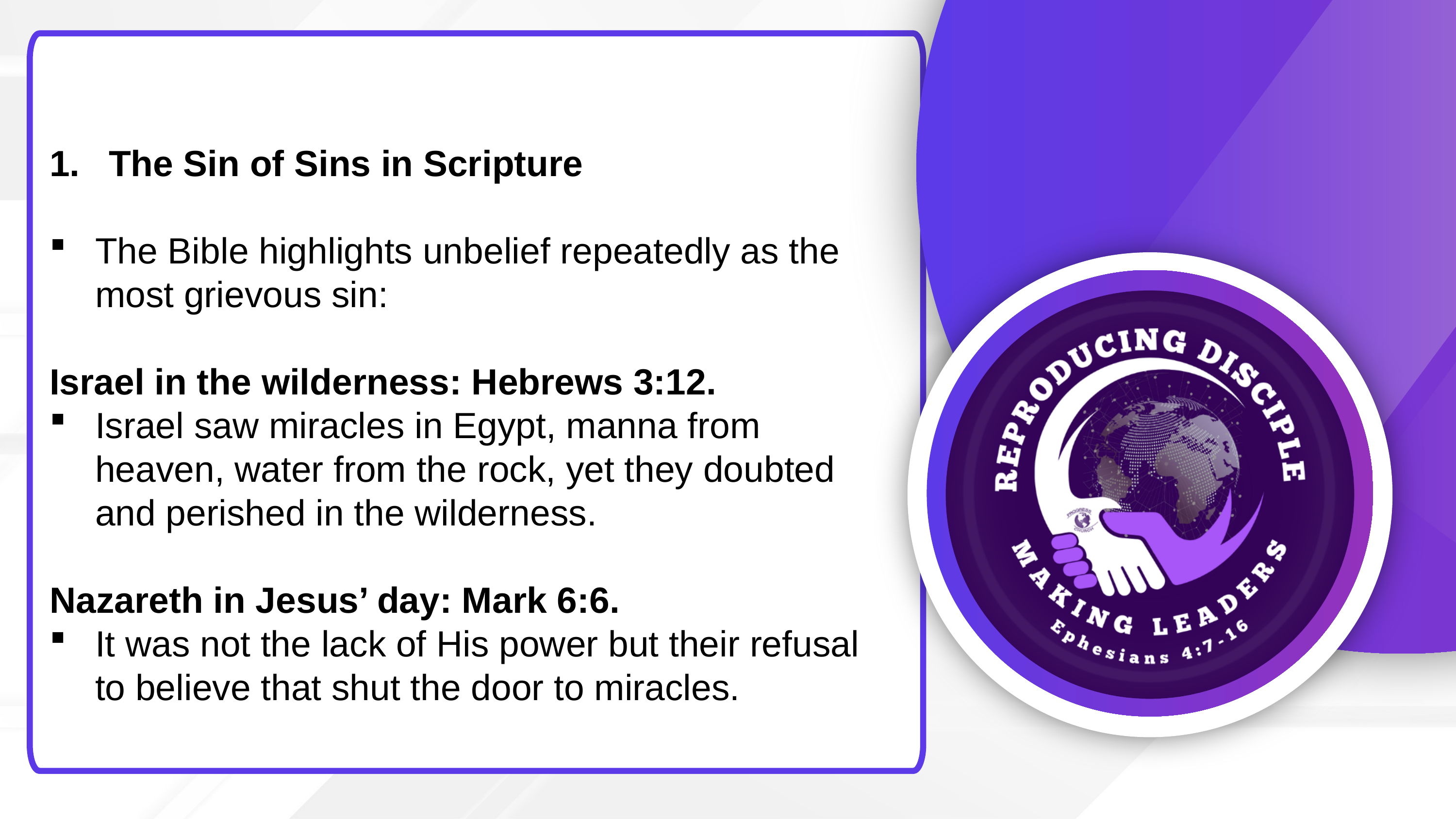

The Sin of Sins in Scripture

The Bible highlights unbelief repeatedly as the most grievous sin:

Israel in the wilderness: Hebrews 3:12.
Israel saw miracles in Egypt, manna from heaven, water from the rock, yet they doubted and perished in the wilderness.

Nazareth in Jesus’ day: Mark 6:6.
It was not the lack of His power but their refusal to believe that shut the door to miracles.